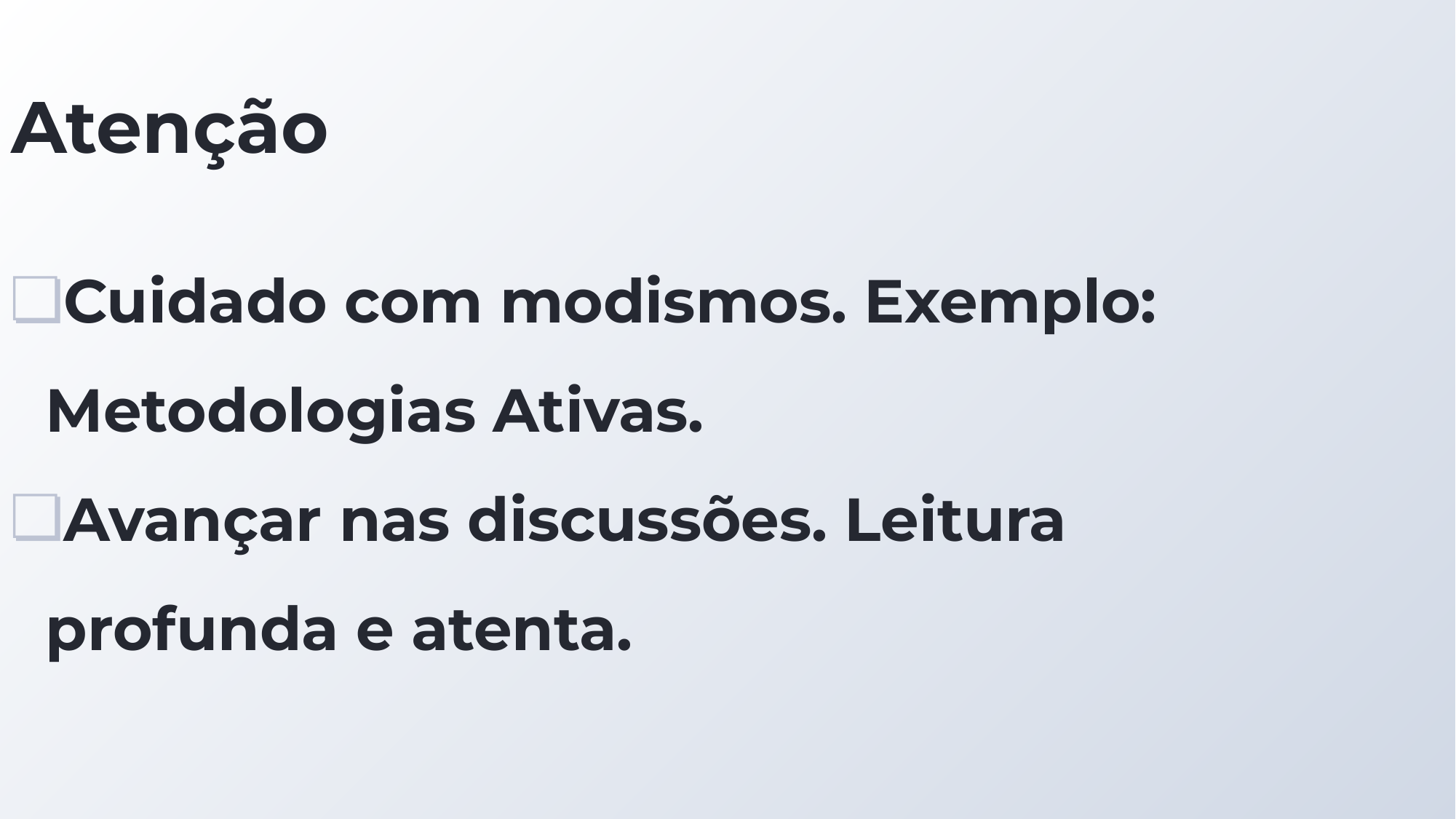

# Atenção
Cuidado com modismos. Exemplo: Metodologias Ativas.
Avançar nas discussões. Leitura profunda e atenta.